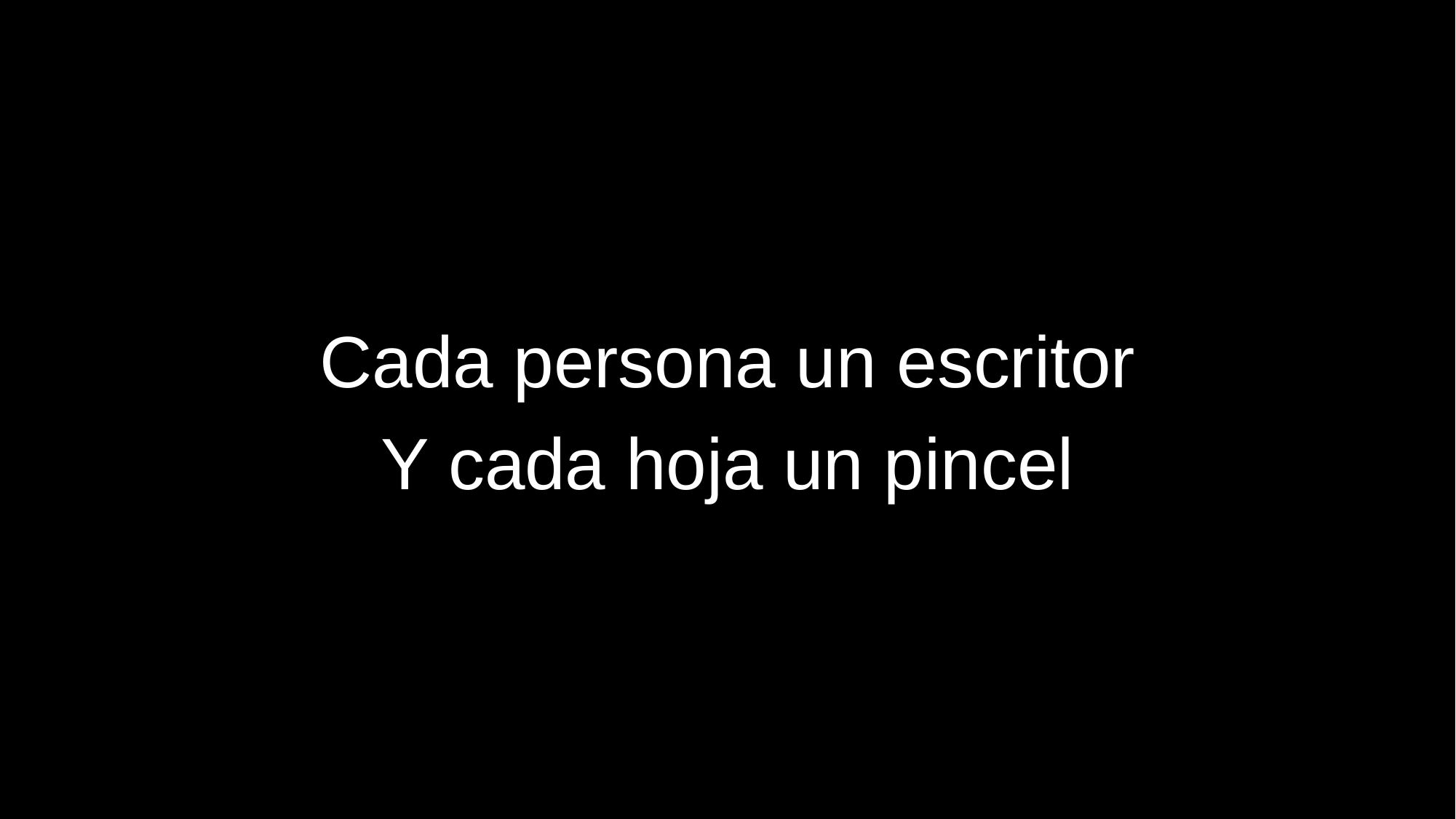

Cada persona un escritor
Y cada hoja un pincel